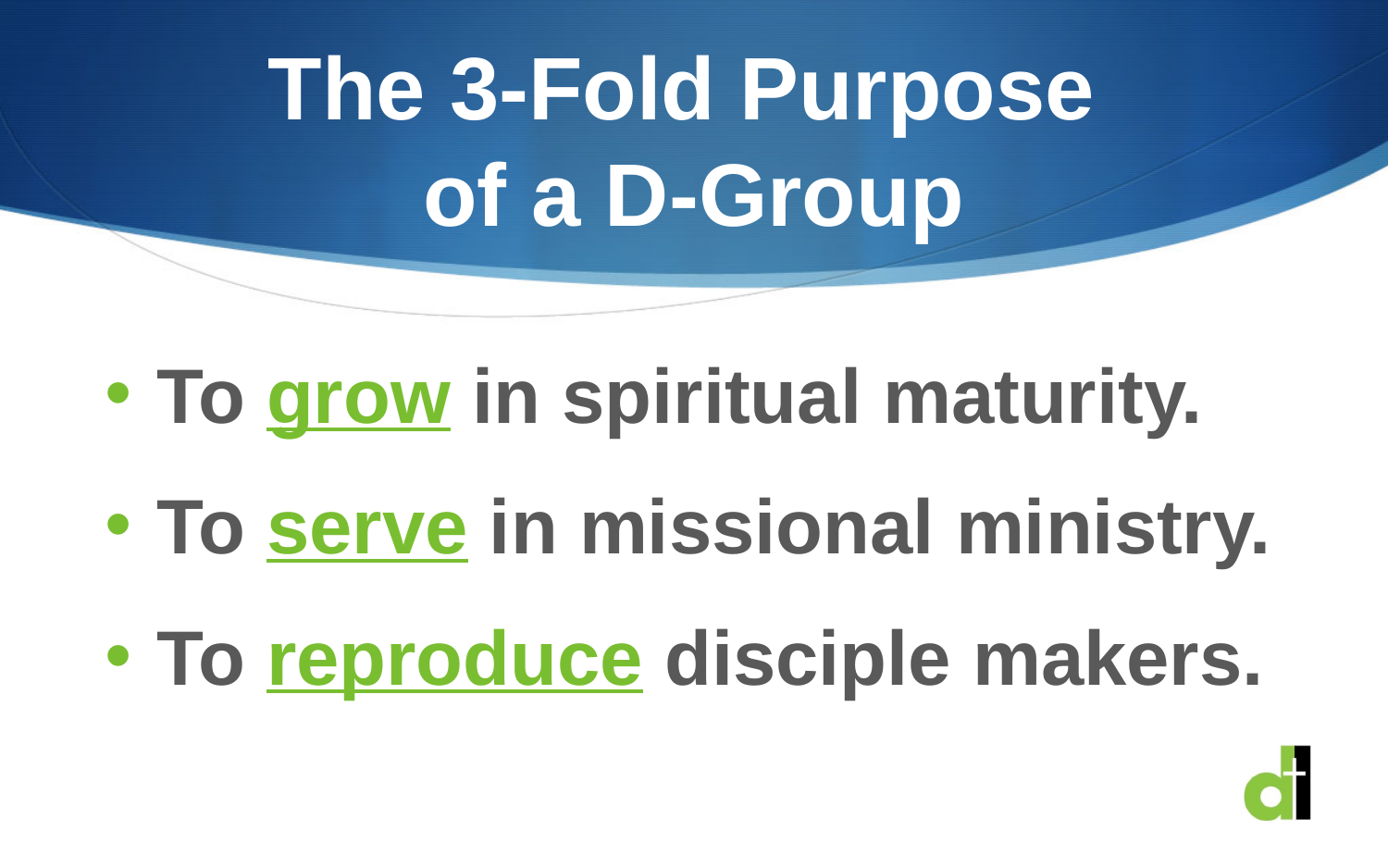

# The 3-Fold Purpose of a D-Group
To grow in spiritual maturity.
To serve in missional ministry.
To reproduce disciple makers.